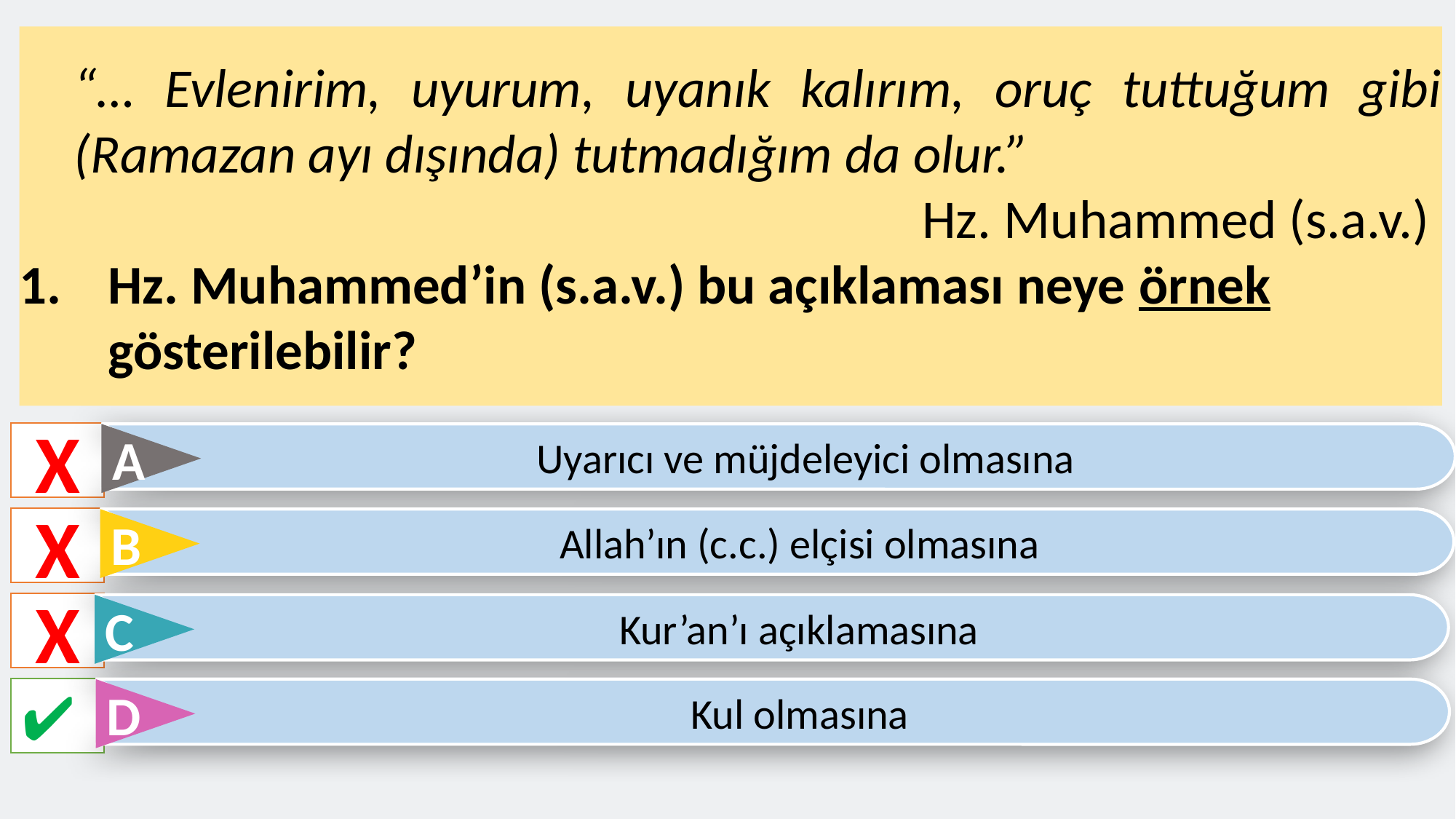

“… Evlenirim, uyurum, uyanık kalırım, oruç tuttuğum gibi (Ramazan ayı dışında) tutmadığım da olur.”
Hz. Muhammed (s.a.v.)
Hz. Muhammed’in (s.a.v.) bu açıklaması neye örnek gösterilebilir?
X
Uyarıcı ve müjdeleyici olmasına
A
X
Allah’ın (c.c.) elçisi olmasına
B
X
Kur’an’ı açıklamasına
C
✔
Kul olmasına
D